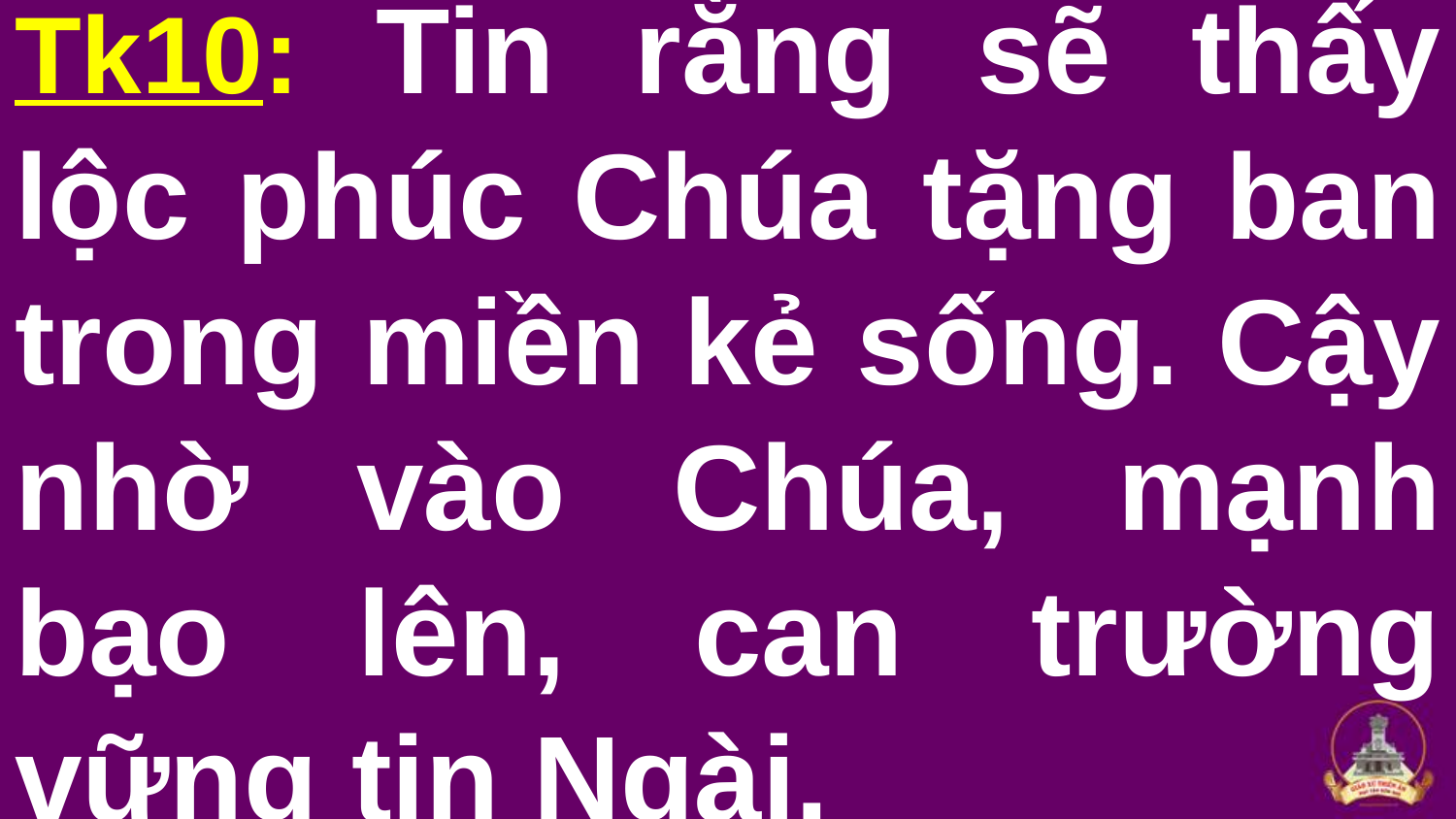

# Tk10: Tin rằng sẽ thấy lộc phúc Chúa tặng ban trong miền kẻ sống. Cậy nhờ vào Chúa, mạnh bạo lên, can trường vững tin Ngài.